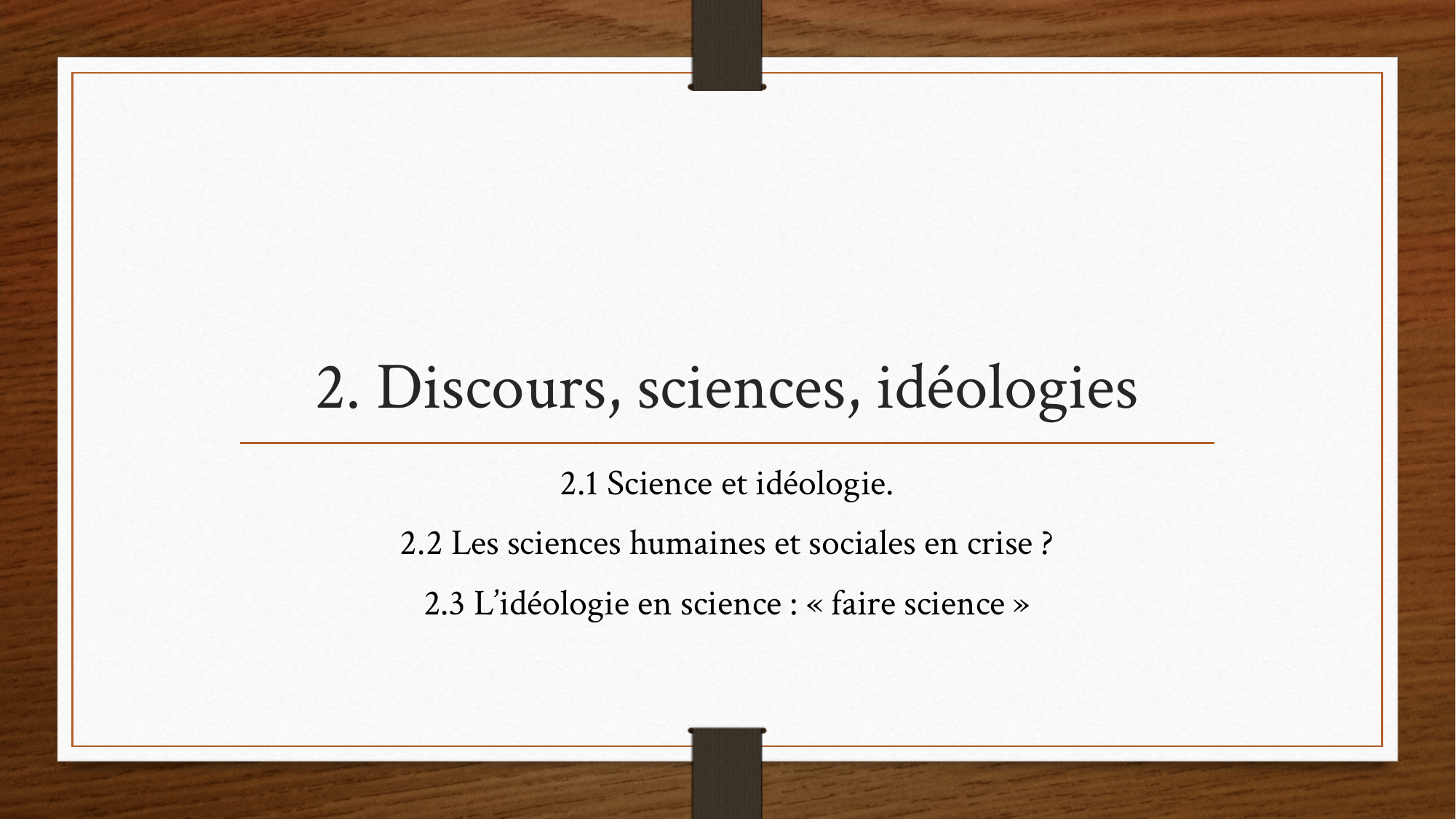

# 2. Discours, sciences, idéologies
2.1 Science et idéologie.
2.2 Les sciences humaines et sociales en crise ?
2.3 L’idéologie en science : « faire science »